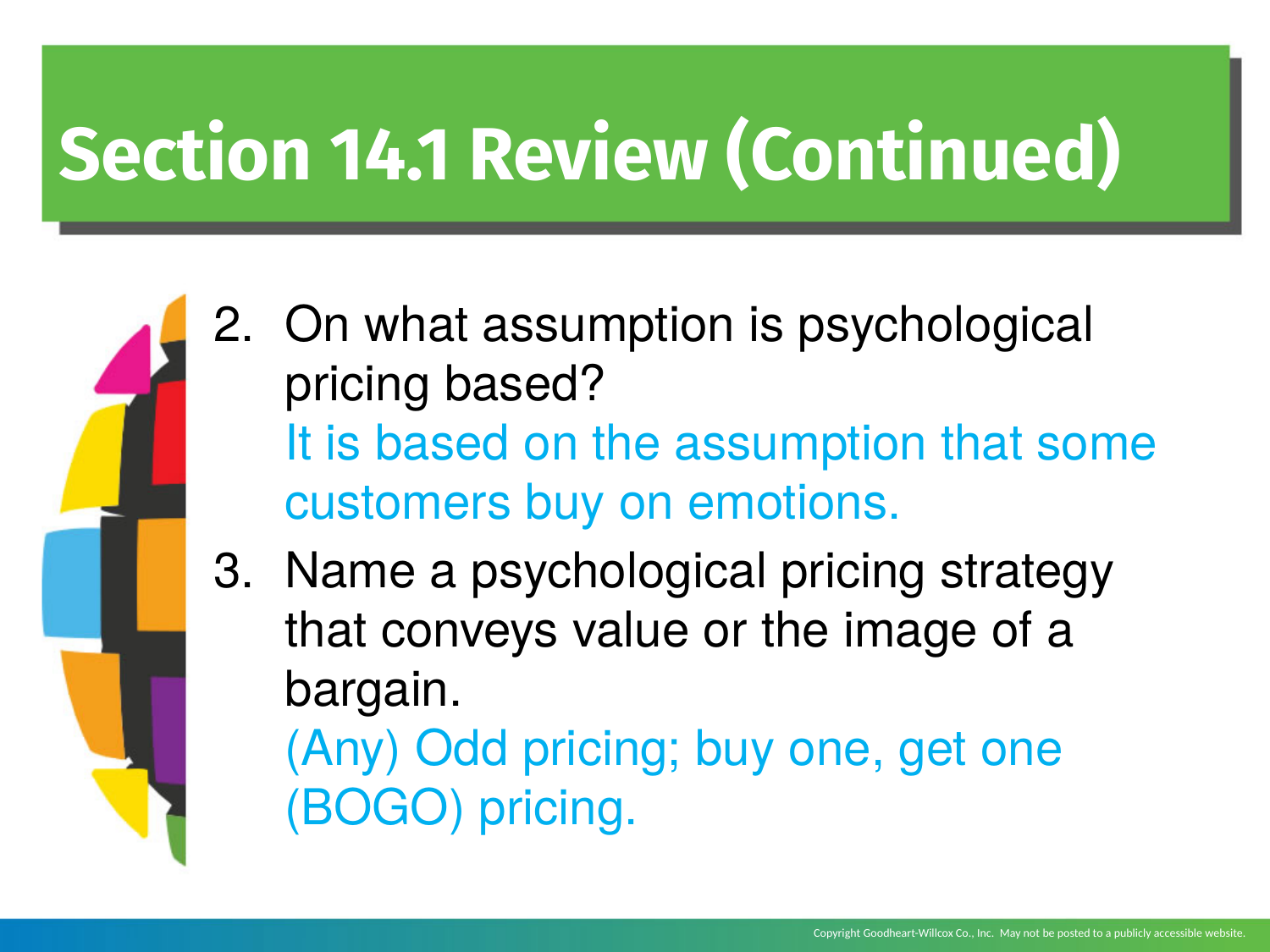

# Section 14.1 Review (Continued)
On what assumption is psychological pricing based?
	It is based on the assumption that some customers buy on emotions.
Name a psychological pricing strategy that conveys value or the image of a bargain.
	(Any) Odd pricing; buy one, get one (BOGO) pricing.